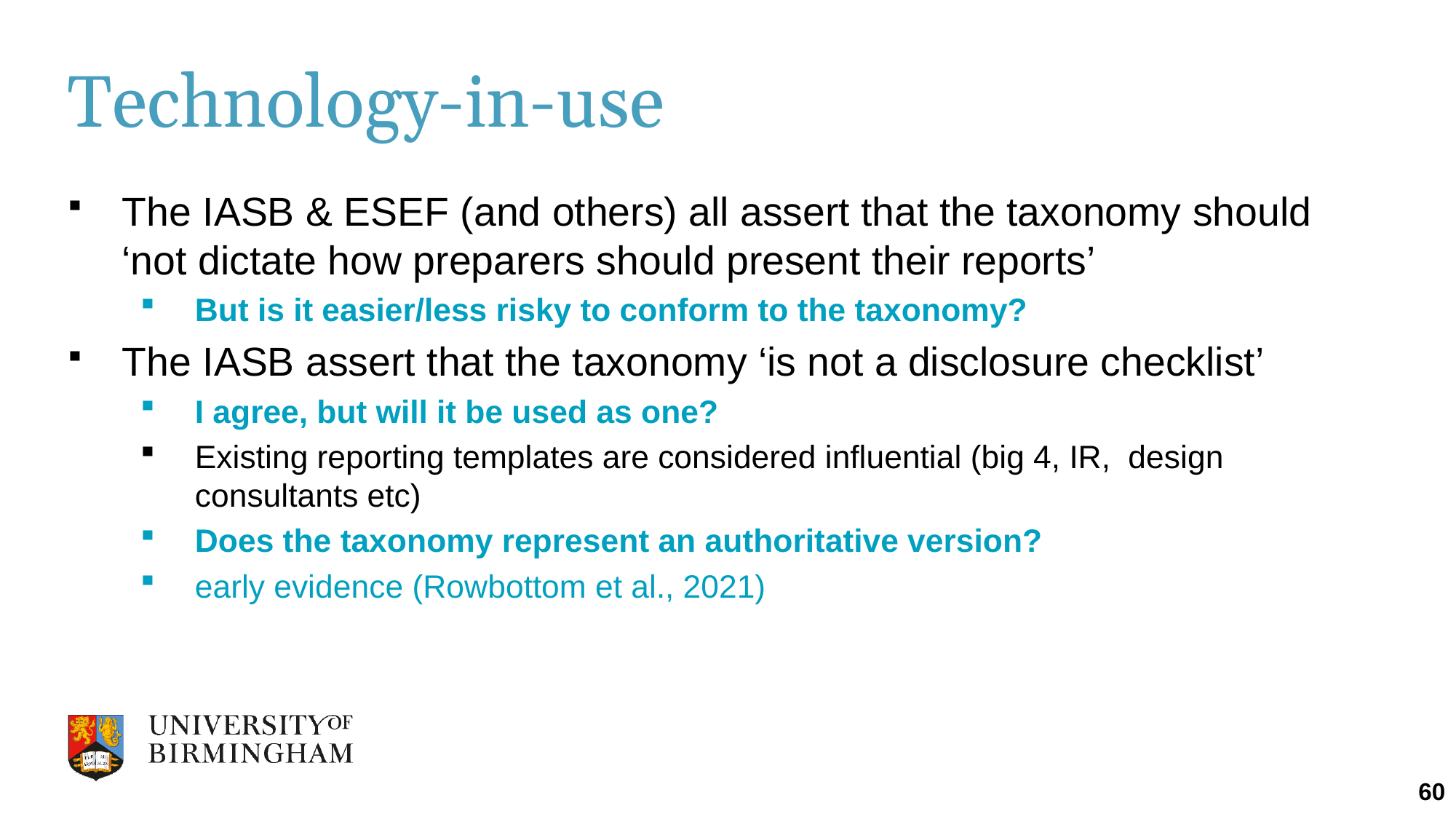

# Technology-in-use
The IASB & ESEF (and others) all assert that the taxonomy should ‘not dictate how preparers should present their reports’
But is it easier/less risky to conform to the taxonomy?
The IASB assert that the taxonomy ‘is not a disclosure checklist’
I agree, but will it be used as one?
Existing reporting templates are considered influential (big 4, IR,  design consultants etc)
Does the taxonomy represent an authoritative version?
early evidence (Rowbottom et al., 2021)

60